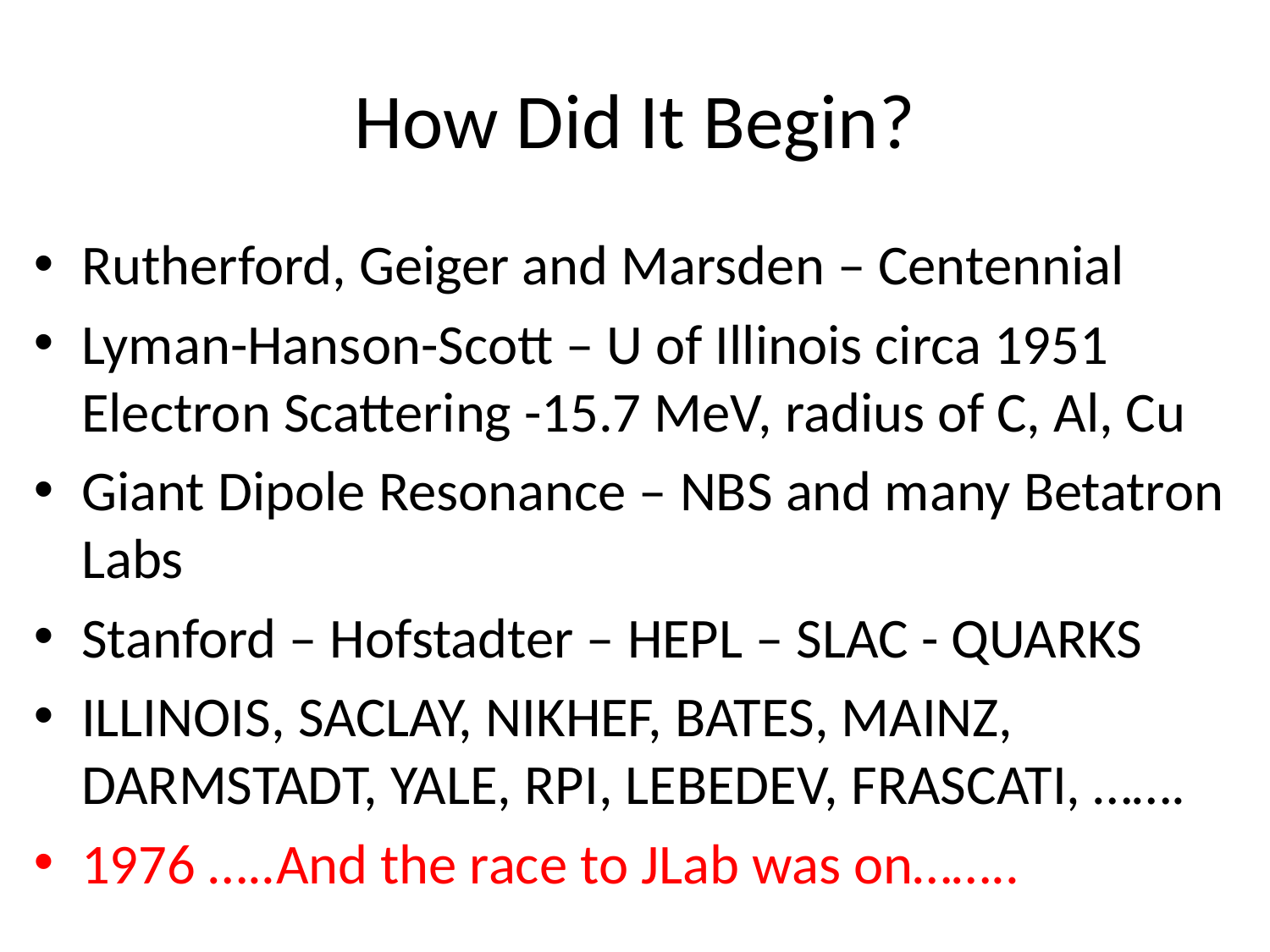

# How Did It Begin?
Rutherford, Geiger and Marsden – Centennial
Lyman-Hanson-Scott – U of Illinois circa 1951 Electron Scattering -15.7 MeV, radius of C, Al, Cu
Giant Dipole Resonance – NBS and many Betatron Labs
Stanford – Hofstadter – HEPL – SLAC - QUARKS
ILLINOIS, SACLAY, NIKHEF, BATES, MAINZ, DARMSTADT, YALE, RPI, LEBEDEV, FRASCATI, …….
1976 …..And the race to JLab was on……..